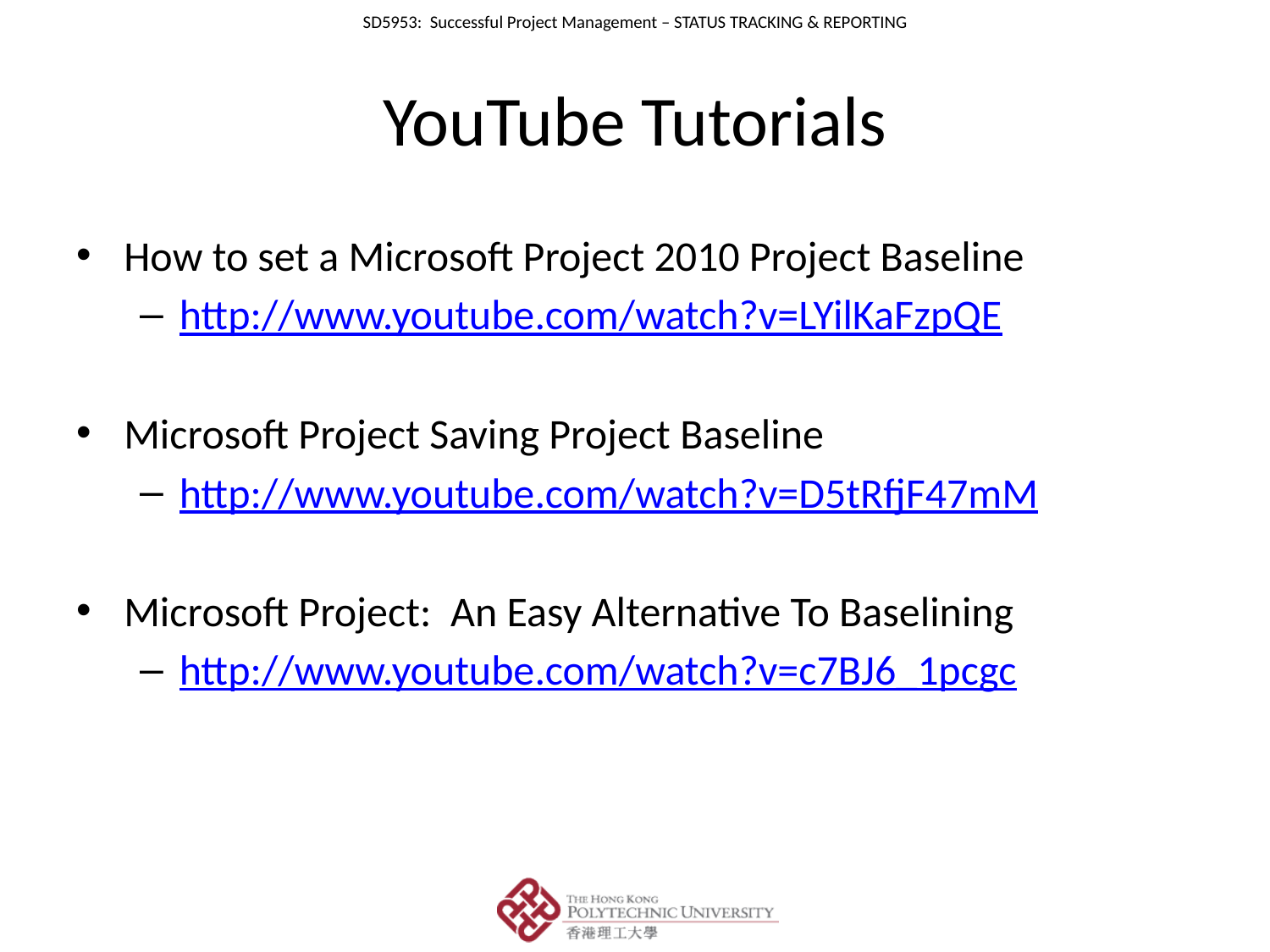

# YouTube Tutorials
How to set a Microsoft Project 2010 Project Baseline
http://www.youtube.com/watch?v=LYilKaFzpQE

Microsoft Project Saving Project Baseline
http://www.youtube.com/watch?v=D5tRfjF47mM

Microsoft Project:  An Easy Alternative To Baselining
http://www.youtube.com/watch?v=c7BJ6_1pcgc